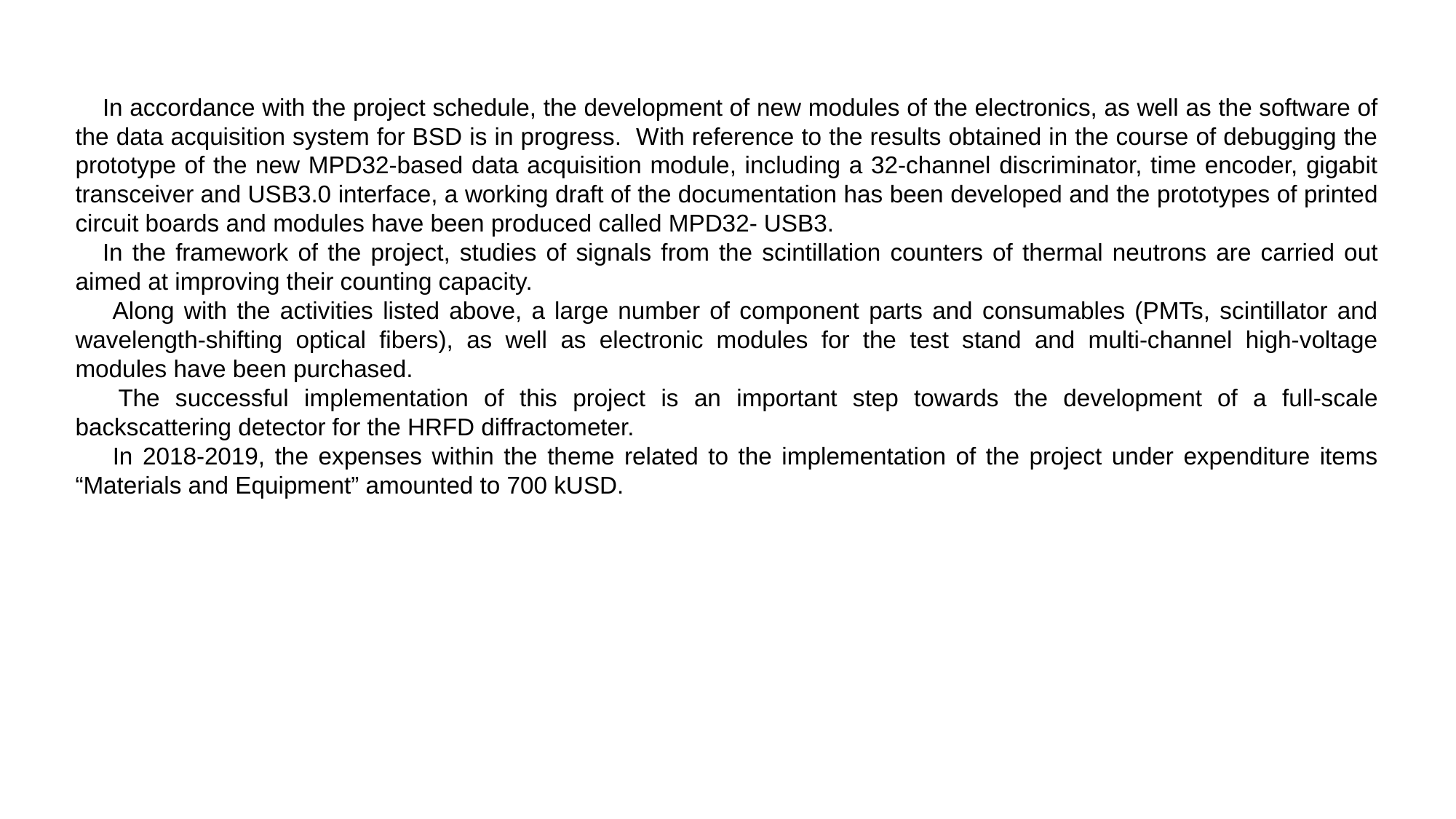

In accordance with the project schedule, the development of new modules of the electronics, as well as the software of the data acquisition system for BSD is in progress.  With reference to the results obtained in the course of debugging the prototype of the new MPD32-based data acquisition module, including a 32-channel discriminator, time encoder, gigabit transceiver and USB3.0 interface, a working draft of the documentation has been developed and the prototypes of printed circuit boards and modules have been produced called MPD32- USB3.
In the framework of the project, studies of signals from the scintillation counters of thermal neutrons are carried out aimed at improving their counting capacity.
 Along with the activities listed above, a large number of component parts and consumables (PMTs, scintillator and wavelength-shifting optical fibers), as well as electronic modules for the test stand and multi-channel high-voltage modules have been purchased.
 The successful implementation of this project is an important step towards the development of a full-scale backscattering detector for the HRFD diffractometer.
 In 2018-2019, the expenses within the theme related to the implementation of the project under expenditure items “Materials and Equipment” amounted to 700 kUSD.